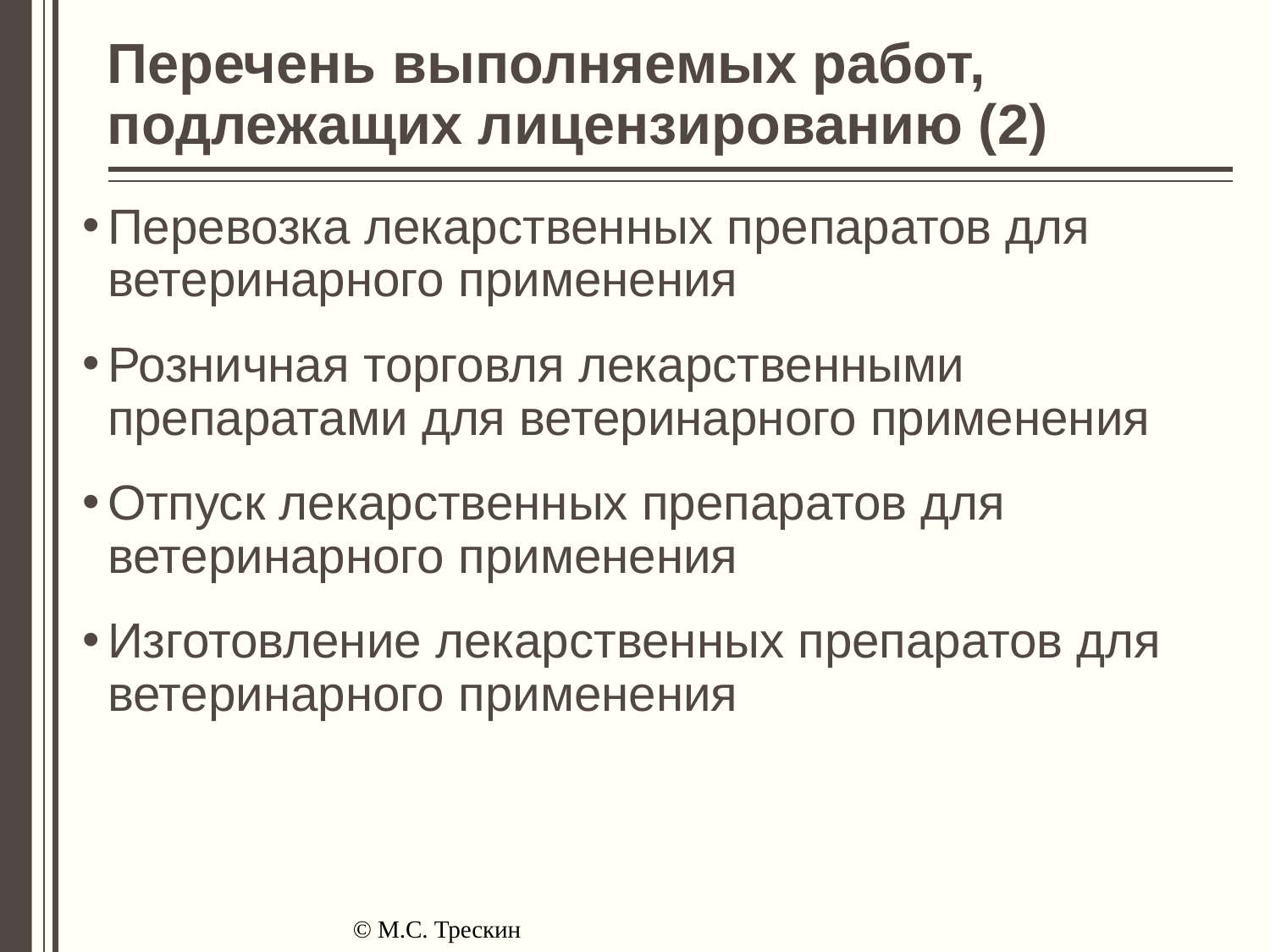

# Перечень выполняемых работ, подлежащих лицензированию (2)
Перевозка лекарственных препаратов для ветеринарного применения
Розничная торговля лекарственными препаратами для ветеринарного применения
Отпуск лекарственных препаратов для ветеринарного применения
Изготовление лекарственных препаратов для ветеринарного применения

© М.С. Трескин